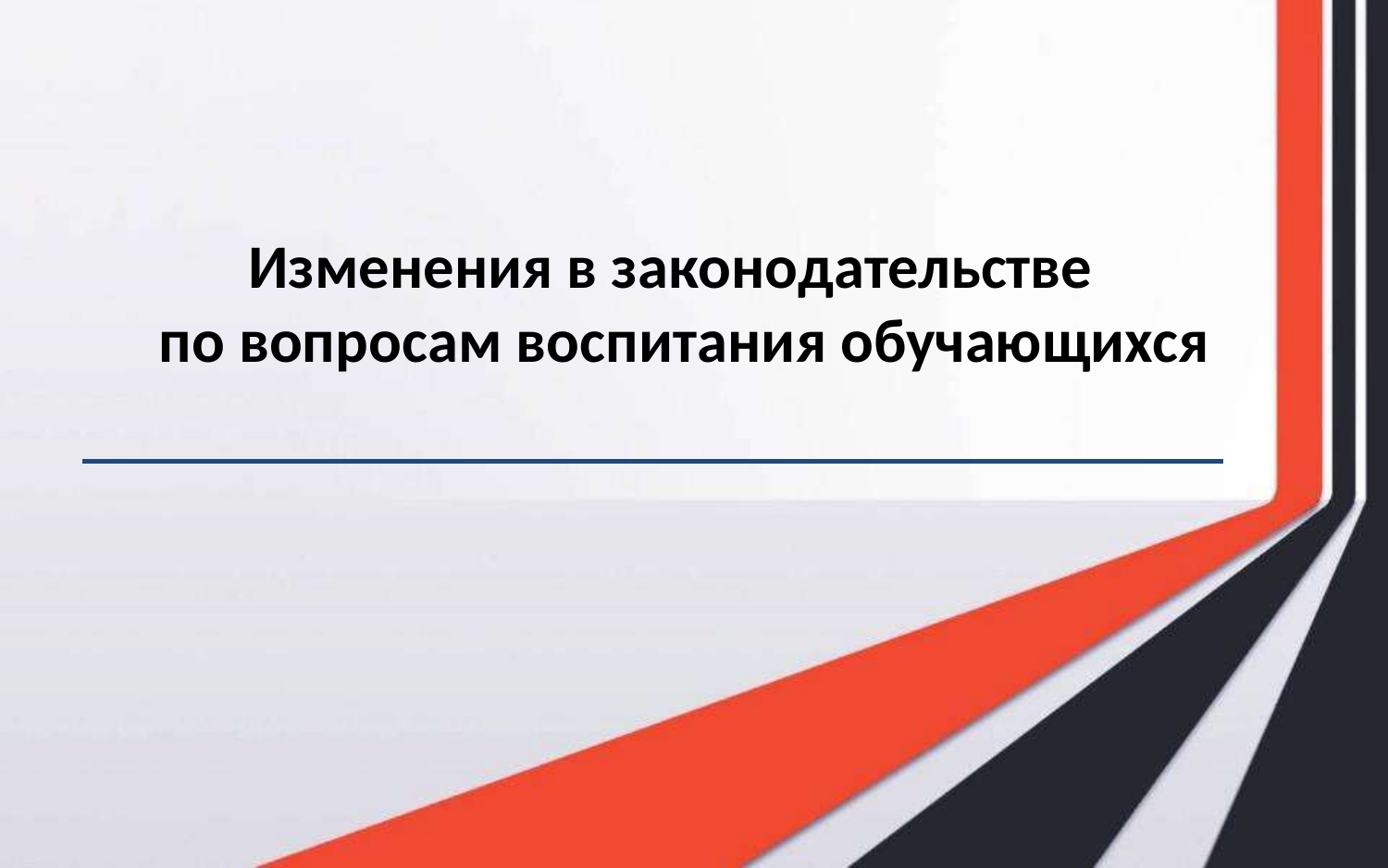

Изменения в законодательстве
по вопросам воспитания обучающихся